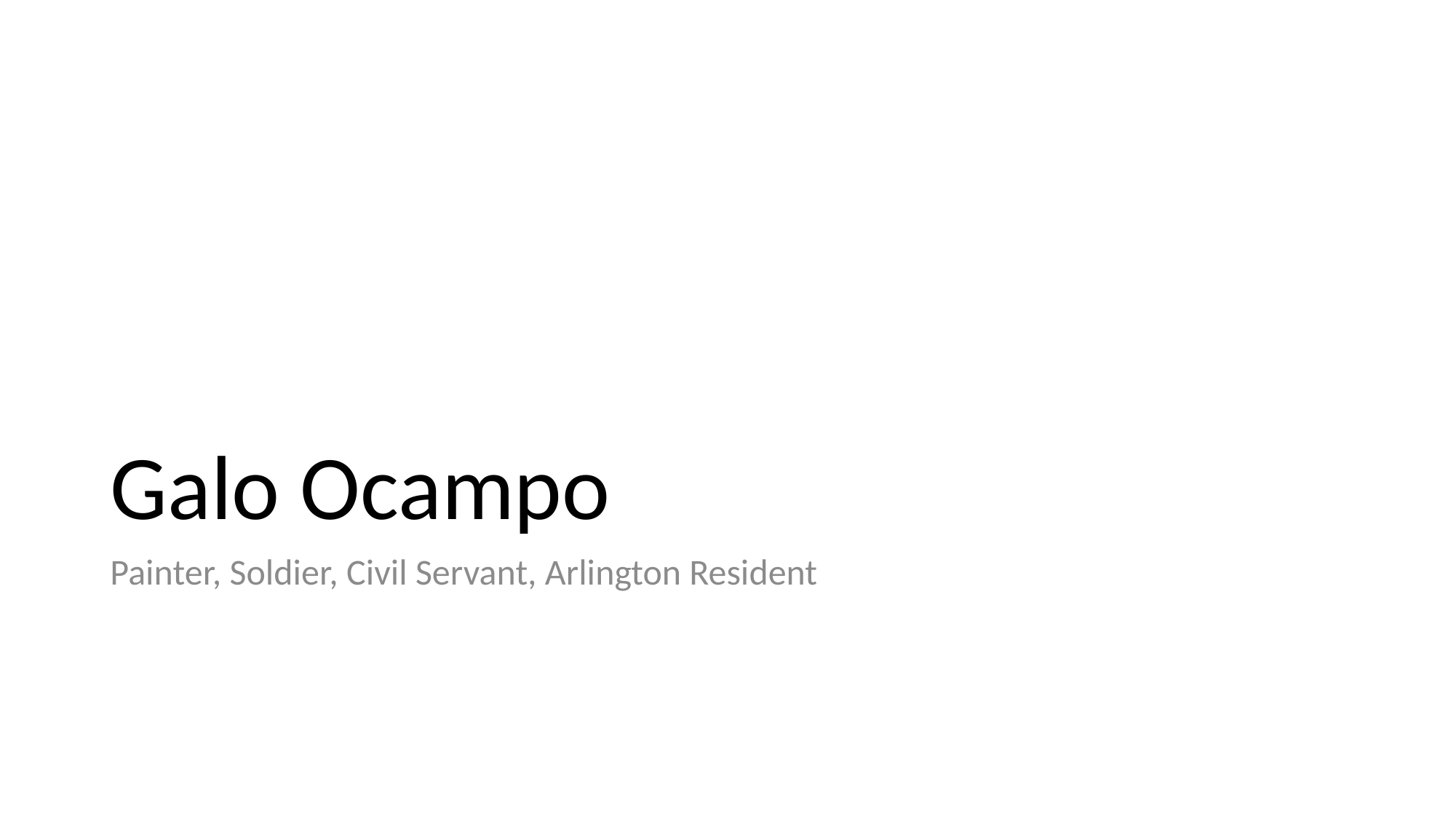

# Galo Ocampo
Painter, Soldier, Civil Servant, Arlington Resident